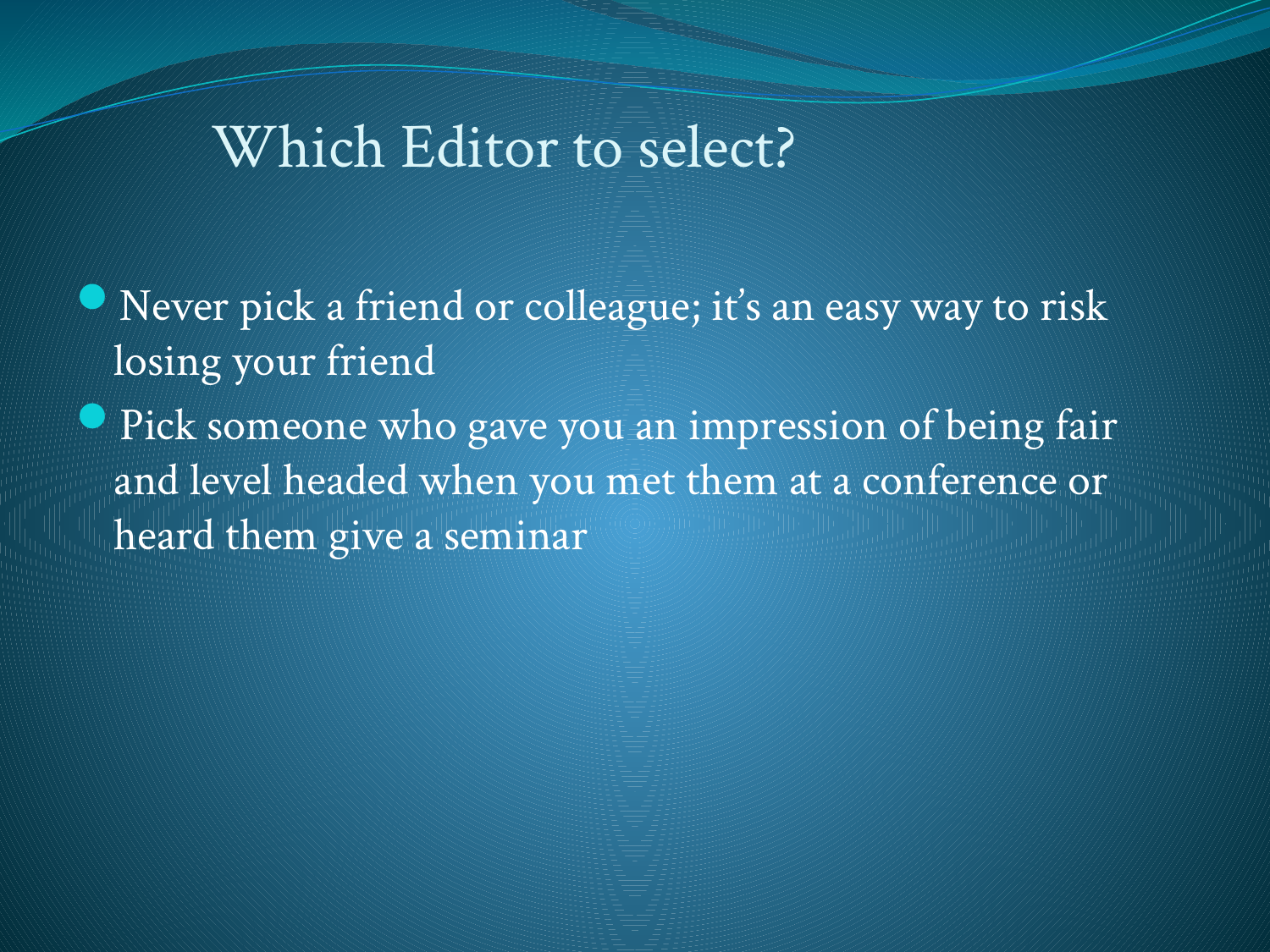

# Which Editor to select?
Never pick a friend or colleague; it’s an easy way to risk losing your friend
Pick someone who gave you an impression of being fair and level headed when you met them at a conference or heard them give a seminar